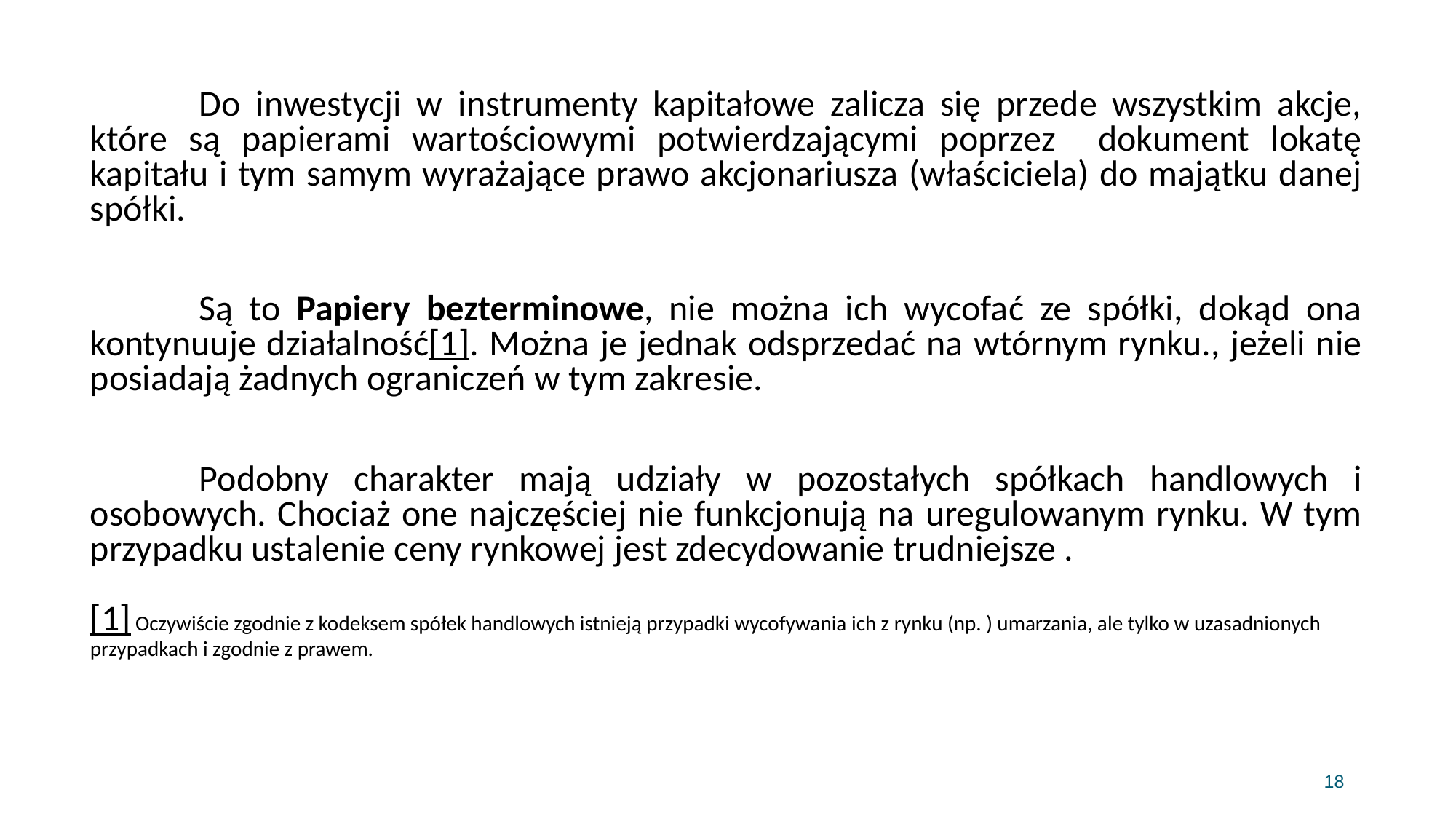

Do inwestycji w instrumenty kapitałowe zalicza się przede wszystkim akcje, które są papierami wartościowymi potwierdzającymi poprzez  dokument lokatę kapitału i tym samym wyrażające prawo akcjonariusza (właściciela) do majątku danej spółki.

		Są to Papiery bezterminowe, nie można ich wycofać ze spółki, dokąd ona kontynuuje działalność[1]. Można je jednak odsprzedać na wtórnym rynku., jeżeli nie posiadają żadnych ograniczeń w tym zakresie.

		Podobny charakter mają udziały w pozostałych spółkach handlowych i osobowych. Chociaż one najczęściej nie funkcjonują na uregulowanym rynku. W tym przypadku ustalenie ceny rynkowej jest zdecydowanie trudniejsze .
[1] Oczywiście zgodnie z kodeksem spółek handlowych istnieją przypadki wycofywania ich z rynku (np. ) umarzania, ale tylko w uzasadnionych przypadkach i zgodnie z prawem.
18